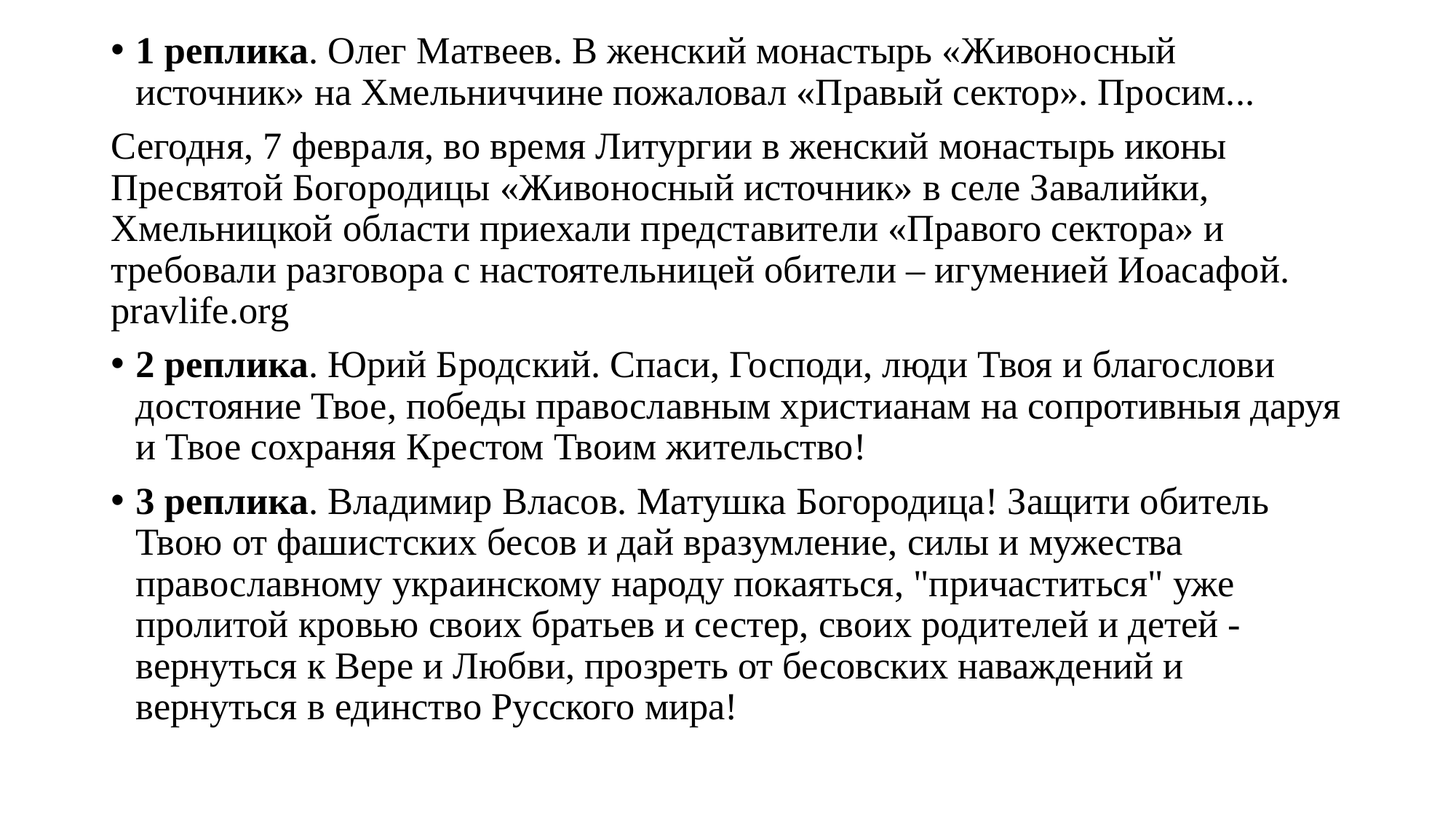

1 реплика. Олег Матвеев. В женский монастырь «Живоносный источник» на Хмельниччине пожаловал «Правый сектор». Просим...
Сегодня, 7 февраля, во время Литургии в женский монастырь иконы Пресвятой Богородицы «Живоносный источник» в селе Завалийки, Хмельницкой области приехали представители «Правого сектора» и требовали разговора с настоятельницей обители – игуменией Иоасафой. pravlife.org
2 реплика. Юрий Бродский. Спаси, Господи, люди Твоя и благослови достояние Твое, победы православным христианам на сопротивныя даруя и Твое сохраняя Крестом Твоим жительство!
3 реплика. Владимир Власов. Матушка Богородица! Защити обитель Твою от фашистских бесов и дай вразумление, силы и мужества православному украинскому народу покаяться, "причаститься" уже пролитой кровью своих братьев и сестер, своих родителей и детей - вернуться к Вере и Любви, прозреть от бесовских наваждений и вернуться в единство Русского мира!